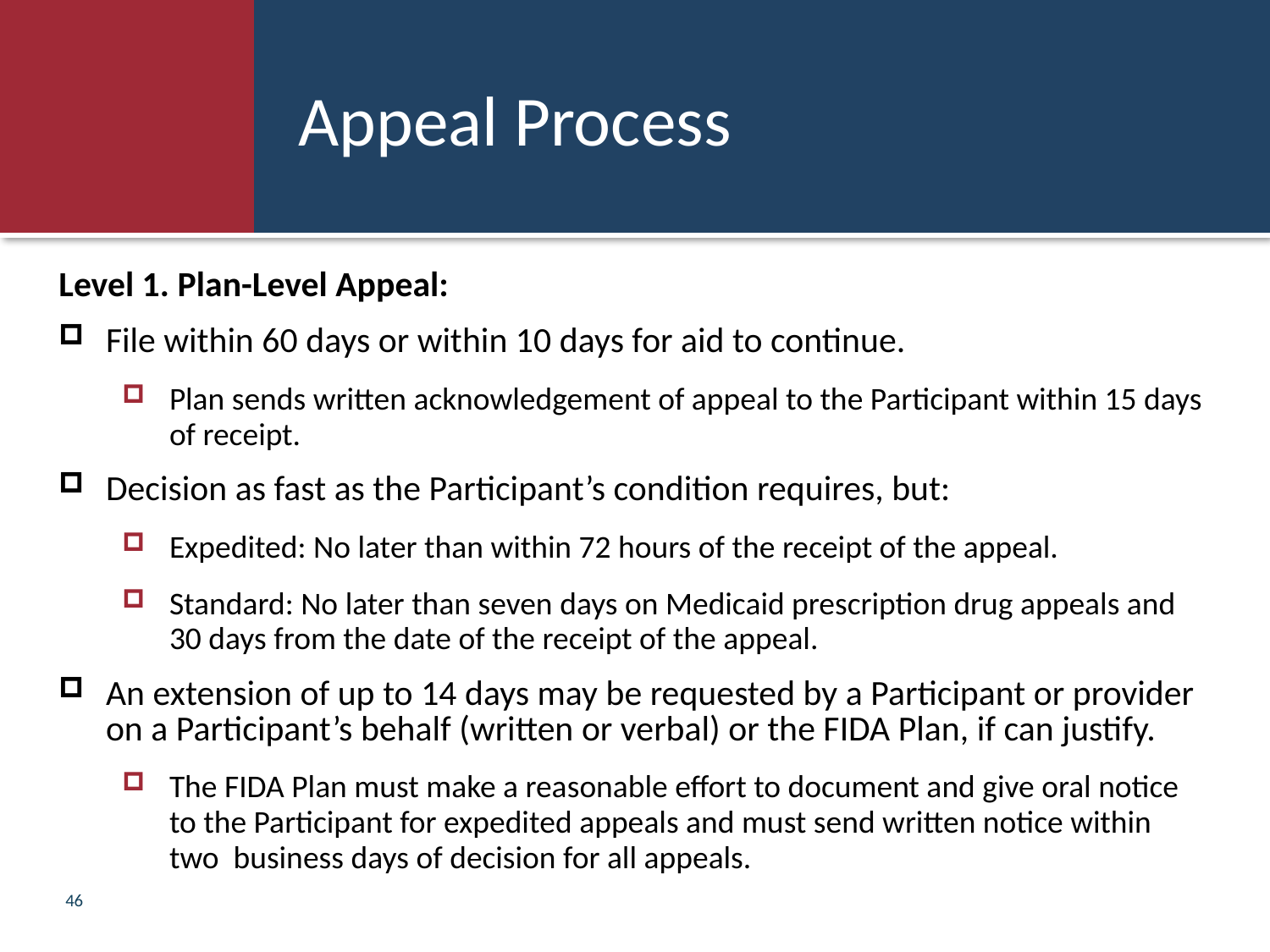

# Appeal Process
Level 1. Plan-Level Appeal:
File within 60 days or within 10 days for aid to continue.
Plan sends written acknowledgement of appeal to the Participant within 15 days of receipt.
Decision as fast as the Participant’s condition requires, but:
Expedited: No later than within 72 hours of the receipt of the appeal.
Standard: No later than seven days on Medicaid prescription drug appeals and 30 days from the date of the receipt of the appeal.
An extension of up to 14 days may be requested by a Participant or provider on a Participant’s behalf (written or verbal) or the FIDA Plan, if can justify.
The FIDA Plan must make a reasonable effort to document and give oral notice to the Participant for expedited appeals and must send written notice within two  business days of decision for all appeals.
46